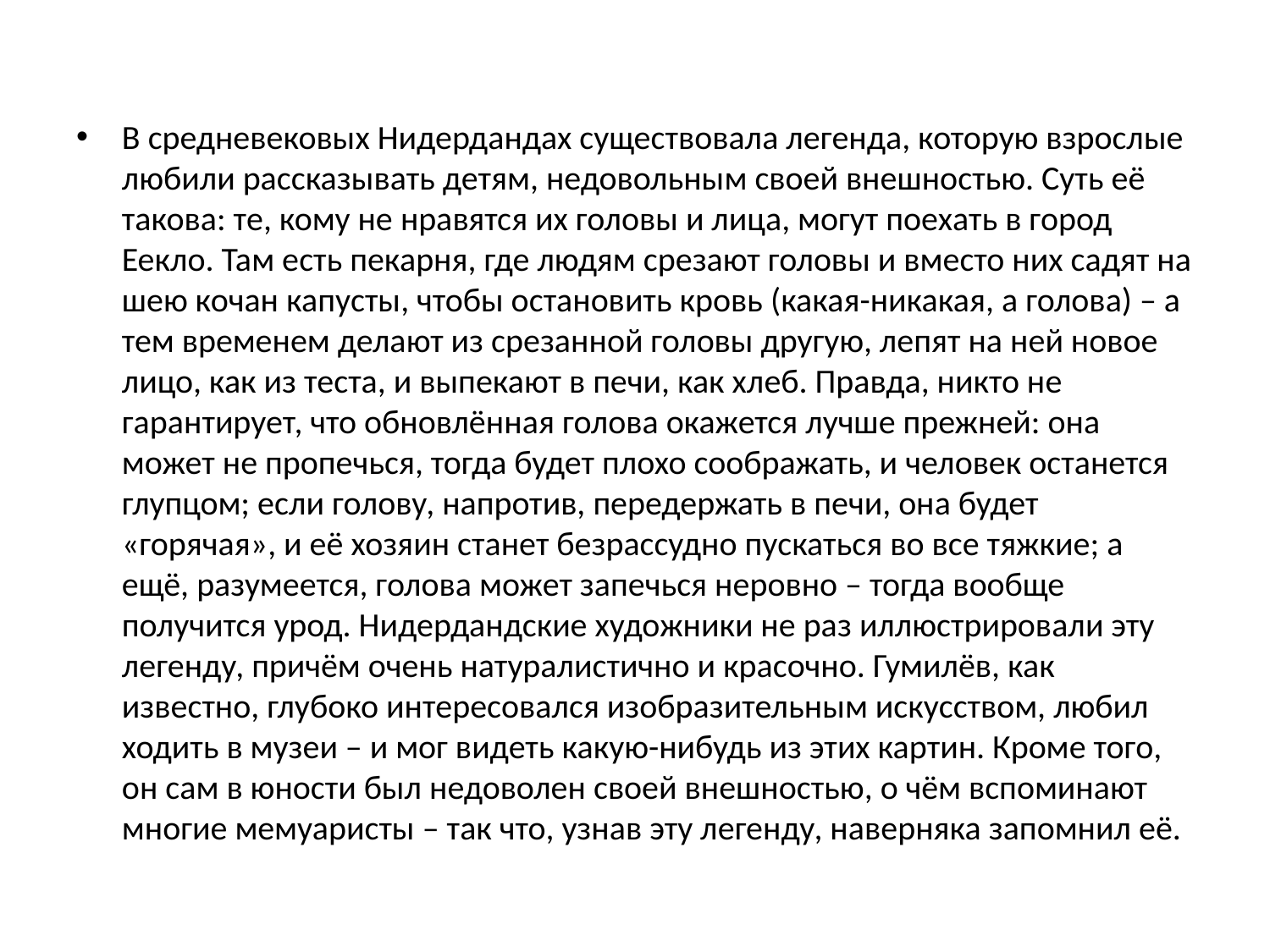

#
В средневековых Нидердандах существовала легенда, которую взрослые любили рассказывать детям, недовольным своей внешностью. Суть её такова: те, кому не нравятся их головы и лица, могут поехать в город Еекло. Там есть пекарня, где людям срезают головы и вместо них садят на шею кочан капусты, чтобы остановить кровь (какая-никакая, а голова) – а тем временем делают из срезанной головы другую, лепят на ней новое лицо, как из теста, и выпекают в печи, как хлеб. Правда, никто не гарантирует, что обновлённая голова окажется лучше прежней: она может не пропечься, тогда будет плохо соображать, и человек останется глупцом; если голову, напротив, передержать в печи, она будет «горячая», и её хозяин станет безрассудно пускаться во все тяжкие; а ещё, разумеется, голова может запечься неровно – тогда вообще получится урод. Нидердандские художники не раз иллюстрировали эту легенду, причём очень натуралистично и красочно. Гумилёв, как известно, глубоко интересовался изобразительным искусством, любил ходить в музеи – и мог видеть какую-нибудь из этих картин. Кроме того, он сам в юности был недоволен своей внешностью, о чём вспоминают многие мемуаристы – так что, узнав эту легенду, наверняка запомнил её.